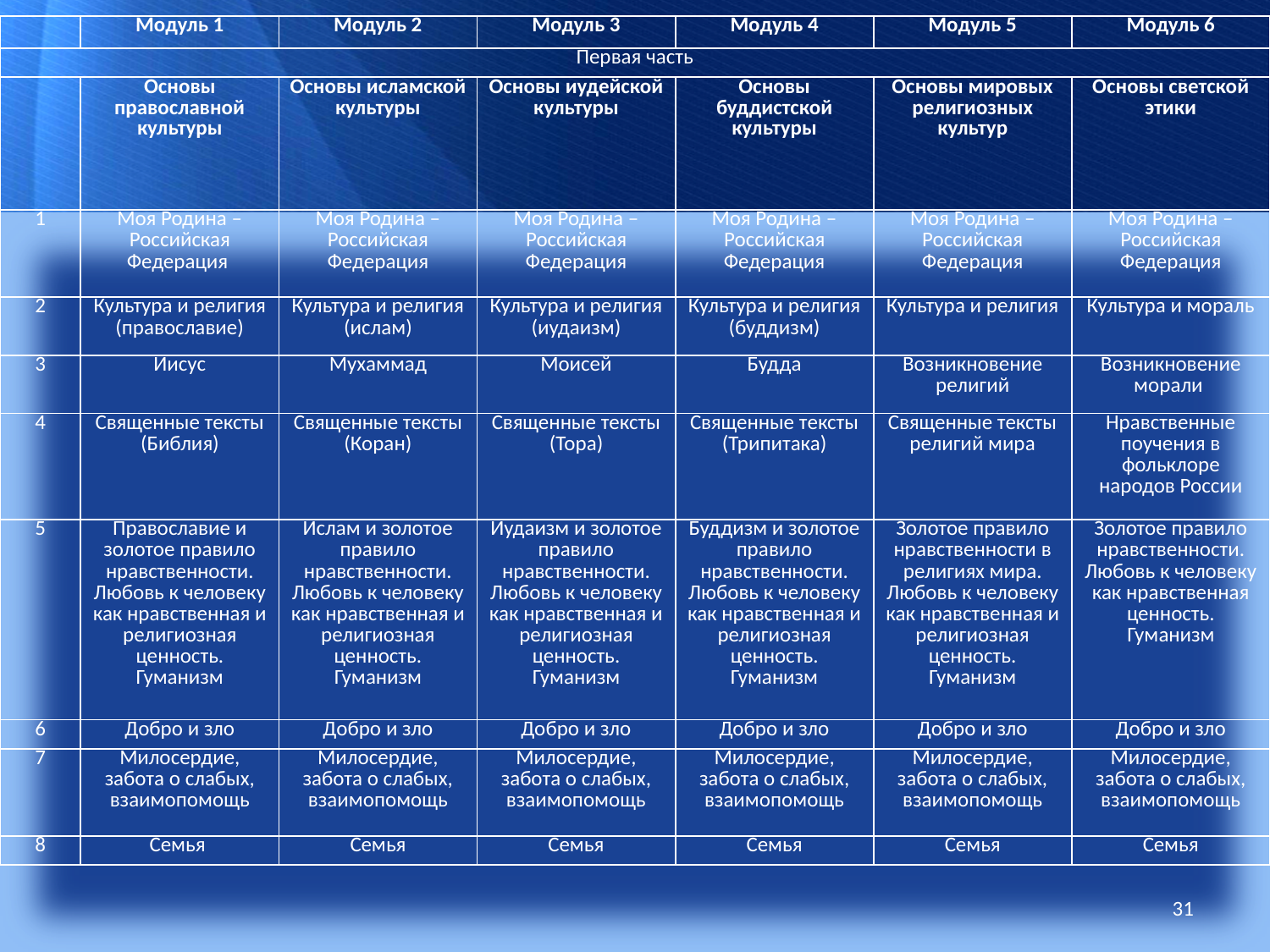

|  | Модуль 1 | Модуль 2 | Модуль 3 | Модуль 4 | Модуль 5 | Модуль 6 |
| --- | --- | --- | --- | --- | --- | --- |
| Первая часть |  |  |  |  |  |  |
|  | Основы православной культуры | Основы исламской культуры | Основы иудейской культуры | Основы буддистской культуры | Основы мировых религиозных культур | Основы светской этики |
| 1 | Моя Родина – Российская Федерация | Моя Родина – Российская Федерация | Моя Родина – Российская Федерация | Моя Родина – Российская Федерация | Моя Родина – Российская Федерация | Моя Родина – Российская Федерация |
| 2 | Культура и религия (православие) | Культура и религия (ислам) | Культура и религия (иудаизм) | Культура и религия (буддизм) | Культура и религия | Культура и мораль |
| 3 | Иисус | Мухаммад | Моисей | Будда | Возникновение религий | Возникновение морали |
| 4 | Священные тексты (Библия) | Священные тексты (Коран) | Священные тексты (Тора) | Священные тексты (Трипитака) | Священные тексты религий мира | Нравственные поучения в фольклоре народов России |
| 5 | Православие и золотое правило нравственности. Любовь к человеку как нравственная и религиозная ценность. Гуманизм | Ислам и золотое правило нравственности. Любовь к человеку как нравственная и религиозная ценность. Гуманизм | Иудаизм и золотое правило нравственности. Любовь к человеку как нравственная и религиозная ценность. Гуманизм | Буддизм и золотое правило нравственности. Любовь к человеку как нравственная и религиозная ценность. Гуманизм | Золотое правило нравственности в религиях мира. Любовь к человеку как нравственная и религиозная ценность. Гуманизм | Золотое правило нравственности. Любовь к человеку как нравственная ценность. Гуманизм |
| 6 | Добро и зло | Добро и зло | Добро и зло | Добро и зло | Добро и зло | Добро и зло |
| 7 | Милосердие, забота о слабых, взаимопомощь | Милосердие, забота о слабых, взаимопомощь | Милосердие, забота о слабых, взаимопомощь | Милосердие, забота о слабых, взаимопомощь | Милосердие, забота о слабых, взаимопомощь | Милосердие, забота о слабых, взаимопомощь |
| 8 | Семья | Семья | Семья | Семья | Семья | Семья |
31